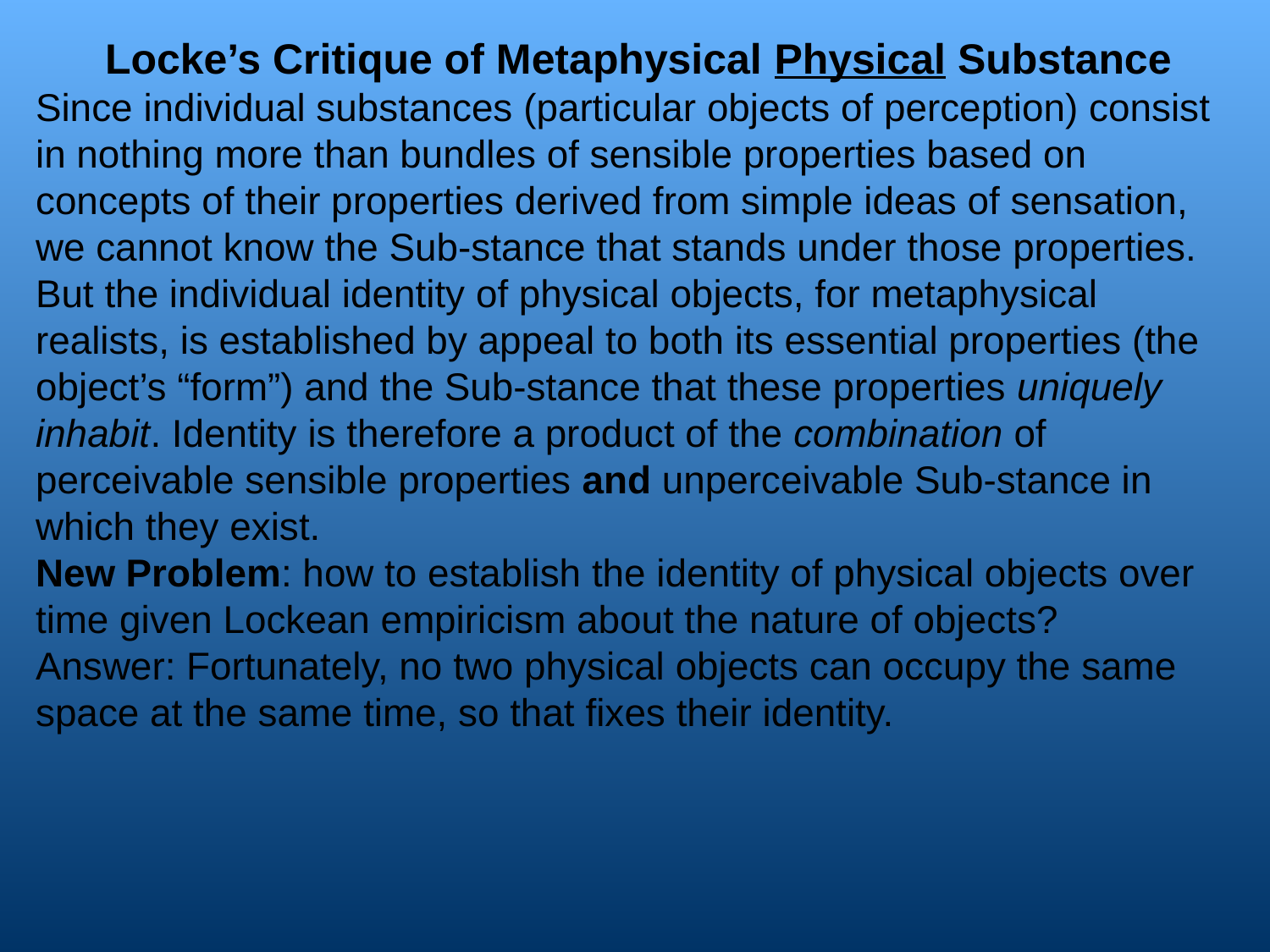

Locke’s Critique of Metaphysical Physical Substance
Since individual substances (particular objects of perception) consist in nothing more than bundles of sensible properties based on concepts of their properties derived from simple ideas of sensation, we cannot know the Sub-stance that stands under those properties.
But the individual identity of physical objects, for metaphysical realists, is established by appeal to both its essential properties (the object’s “form”) and the Sub-stance that these properties uniquely inhabit. Identity is therefore a product of the combination of perceivable sensible properties and unperceivable Sub-stance in which they exist.
New Problem: how to establish the identity of physical objects over time given Lockean empiricism about the nature of objects?
Answer: Fortunately, no two physical objects can occupy the same space at the same time, so that fixes their identity.